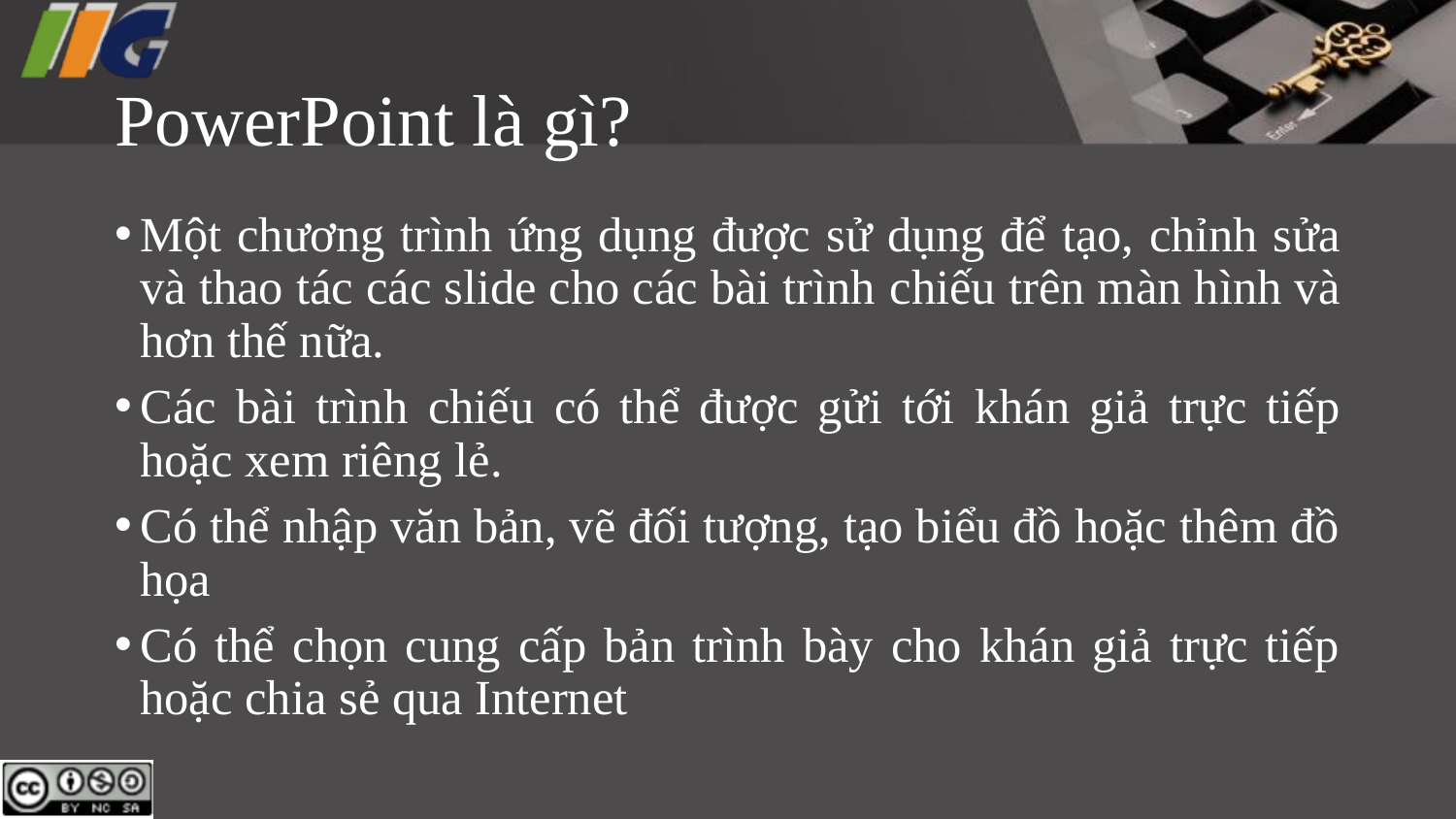

# PowerPoint là gì?
Một chương trình ứng dụng được sử dụng để tạo, chỉnh sửa và thao tác các slide cho các bài trình chiếu trên màn hình và hơn thế nữa.
Các bài trình chiếu có thể được gửi tới khán giả trực tiếp hoặc xem riêng lẻ.
Có thể nhập văn bản, vẽ đối tượng, tạo biểu đồ hoặc thêm đồ họa
Có thể chọn cung cấp bản trình bày cho khán giả trực tiếp hoặc chia sẻ qua Internet